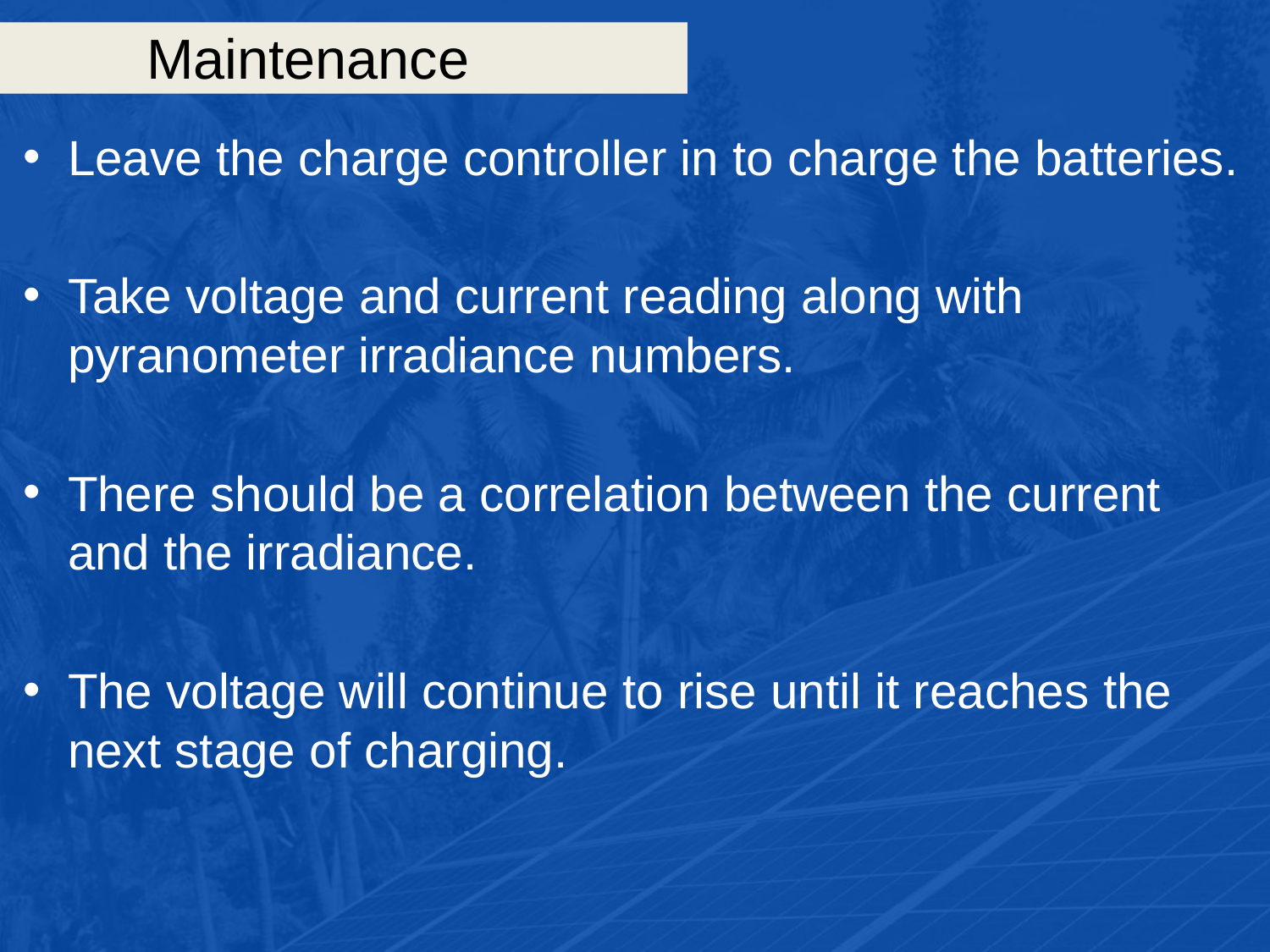

# Maintenance
Leave the charge controller in to charge the batteries.

Take voltage and current reading along with pyranometer irradiance numbers.

There should be a correlation between the current and the irradiance.

The voltage will continue to rise until it reaches the next stage of charging.